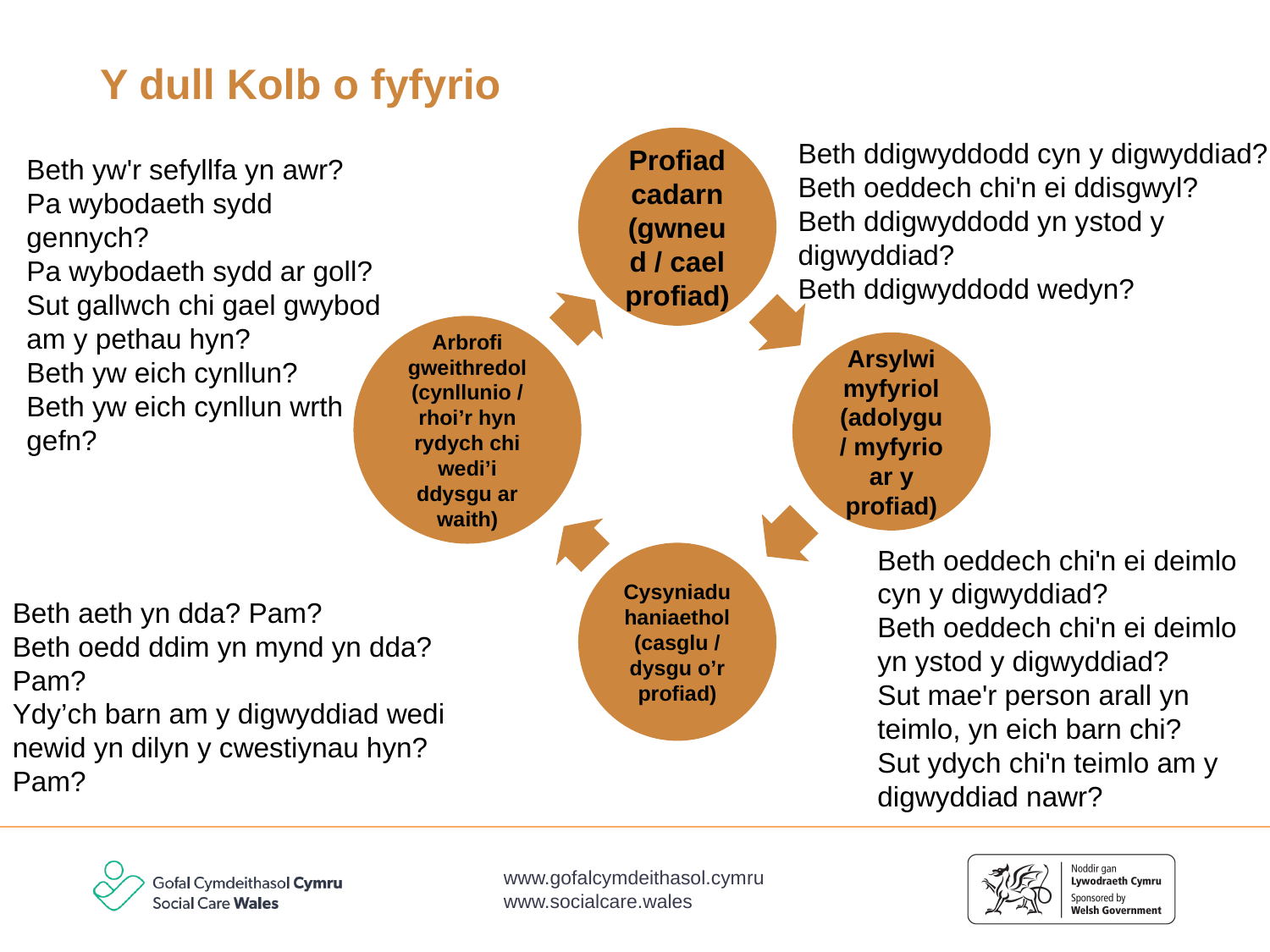

# Y dull Kolb o fyfyrio
Profiad cadarn (gwneud / cael profiad)
Beth ddigwyddodd cyn y digwyddiad?
Beth oeddech chi'n ei ddisgwyl?
Beth ddigwyddodd yn ystod y digwyddiad?
Beth ddigwyddodd wedyn?
Beth yw'r sefyllfa yn awr?
Pa wybodaeth sydd gennych?
Pa wybodaeth sydd ar goll?
Sut gallwch chi gael gwybod am y pethau hyn?
Beth yw eich cynllun?
Beth yw eich cynllun wrth gefn?

Arbrofi gweithredol (cynllunio / rhoi’r hyn rydych chi wedi’i ddysgu ar waith)
Arsylwi myfyriol (adolygu / myfyrio ar y profiad)

Beth oeddech chi'n ei deimlo cyn y digwyddiad?
Beth oeddech chi'n ei deimlo yn ystod y digwyddiad?
Sut mae'r person arall yn teimlo, yn eich barn chi?
Sut ydych chi'n teimlo am y digwyddiad nawr?
Cysyniadu haniaethol (casglu / dysgu o’r profiad)
Beth aeth yn dda? Pam?
Beth oedd ddim yn mynd yn dda? Pam?
Ydy’ch barn am y digwyddiad wedi newid yn dilyn y cwestiynau hyn? Pam?